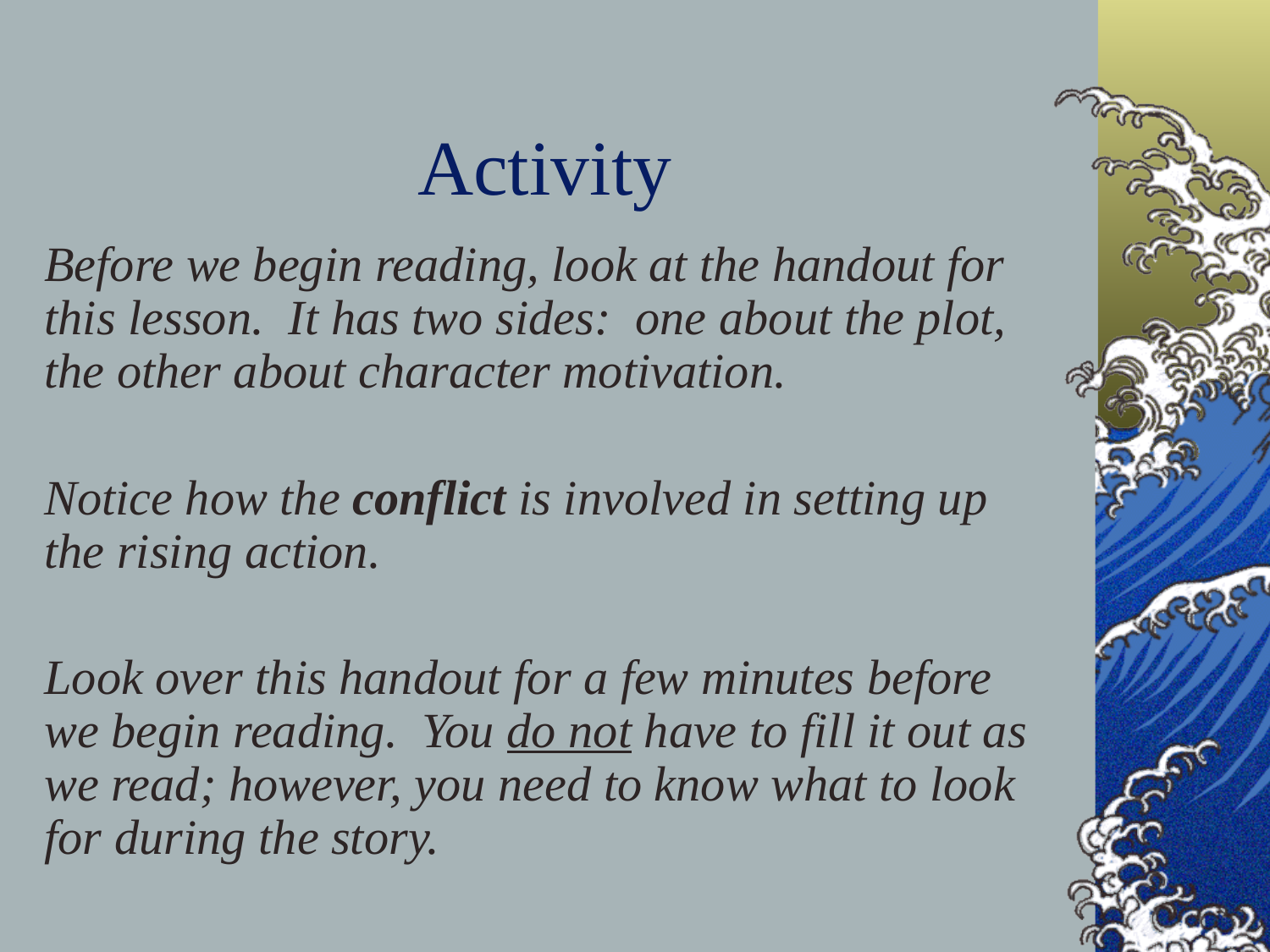

# Activity
Before we begin reading, look at the handout for this lesson.  It has two sides:  one about the plot, the other about character motivation.

Notice how the conflict is involved in setting up the rising action.

Look over this handout for a few minutes before we begin reading.  You do not have to fill it out as we read; however, you need to know what to look for during the story.